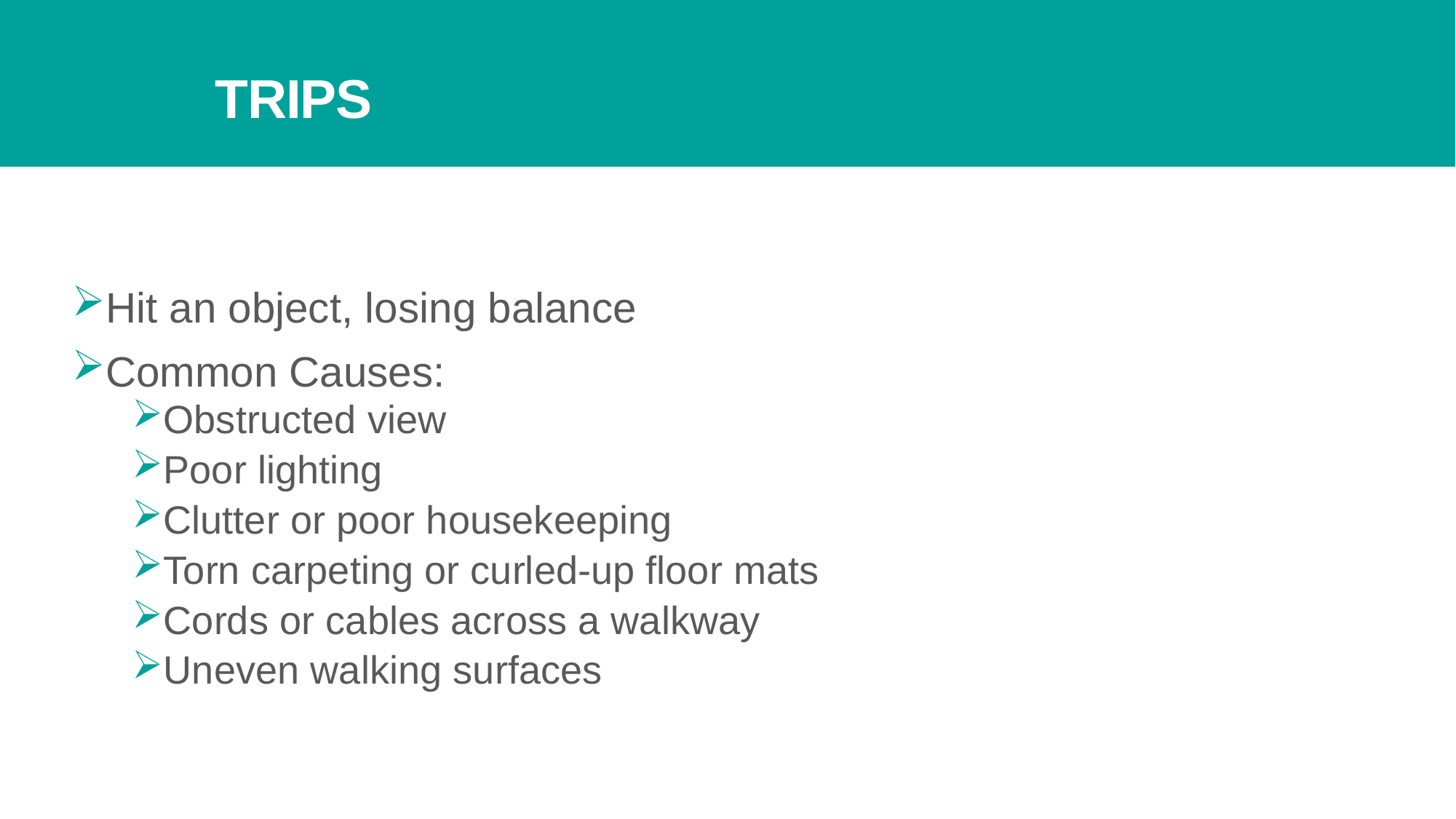

# TRIPS
Hit an object, losing balance
Common Causes:
Obstructed view
Poor lighting
Clutter or poor housekeeping
Torn carpeting or curled-up floor mats
Cords or cables across a walkway
Uneven walking surfaces